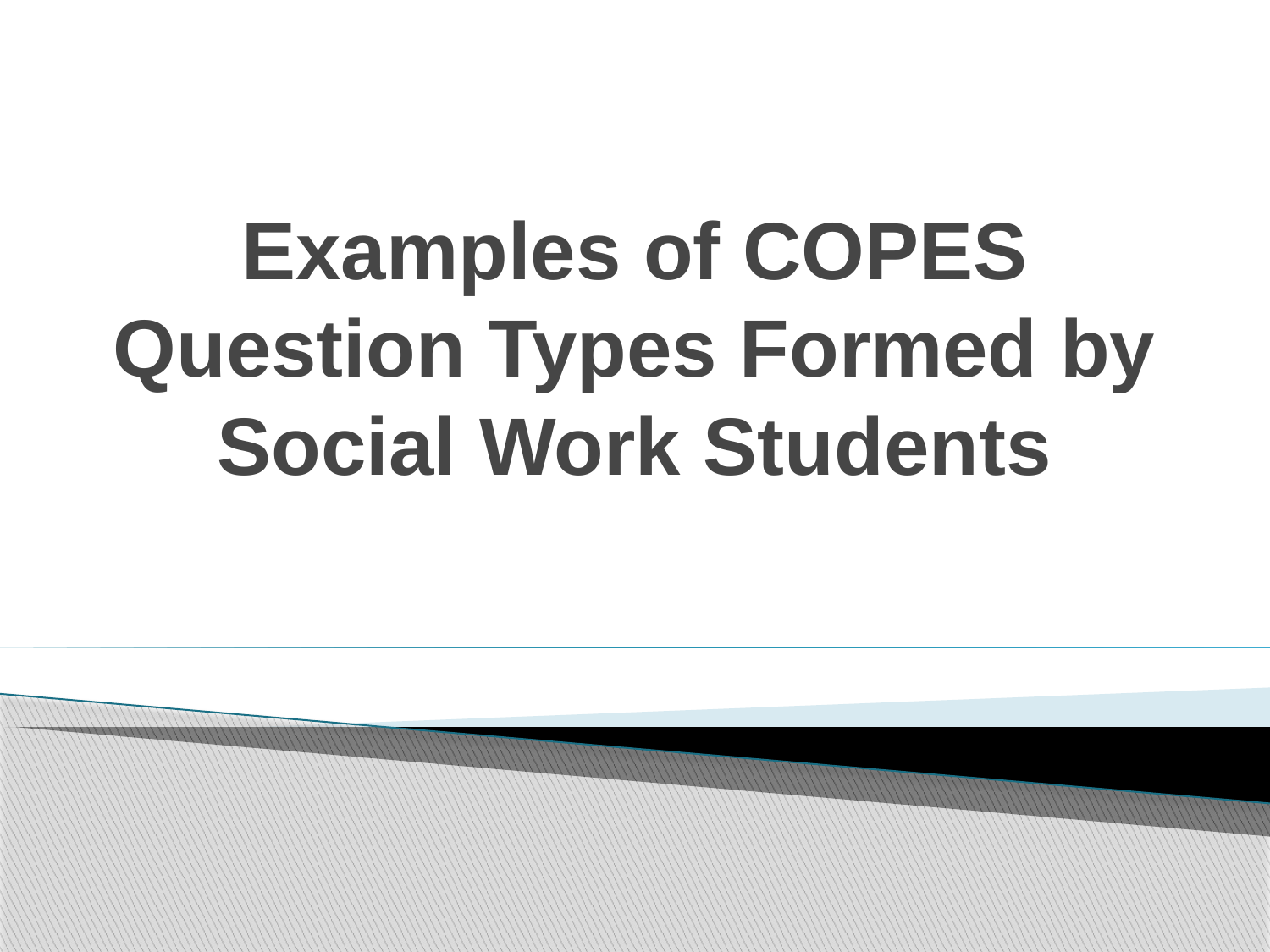

# Examples of COPES Question Types Formed by Social Work Students